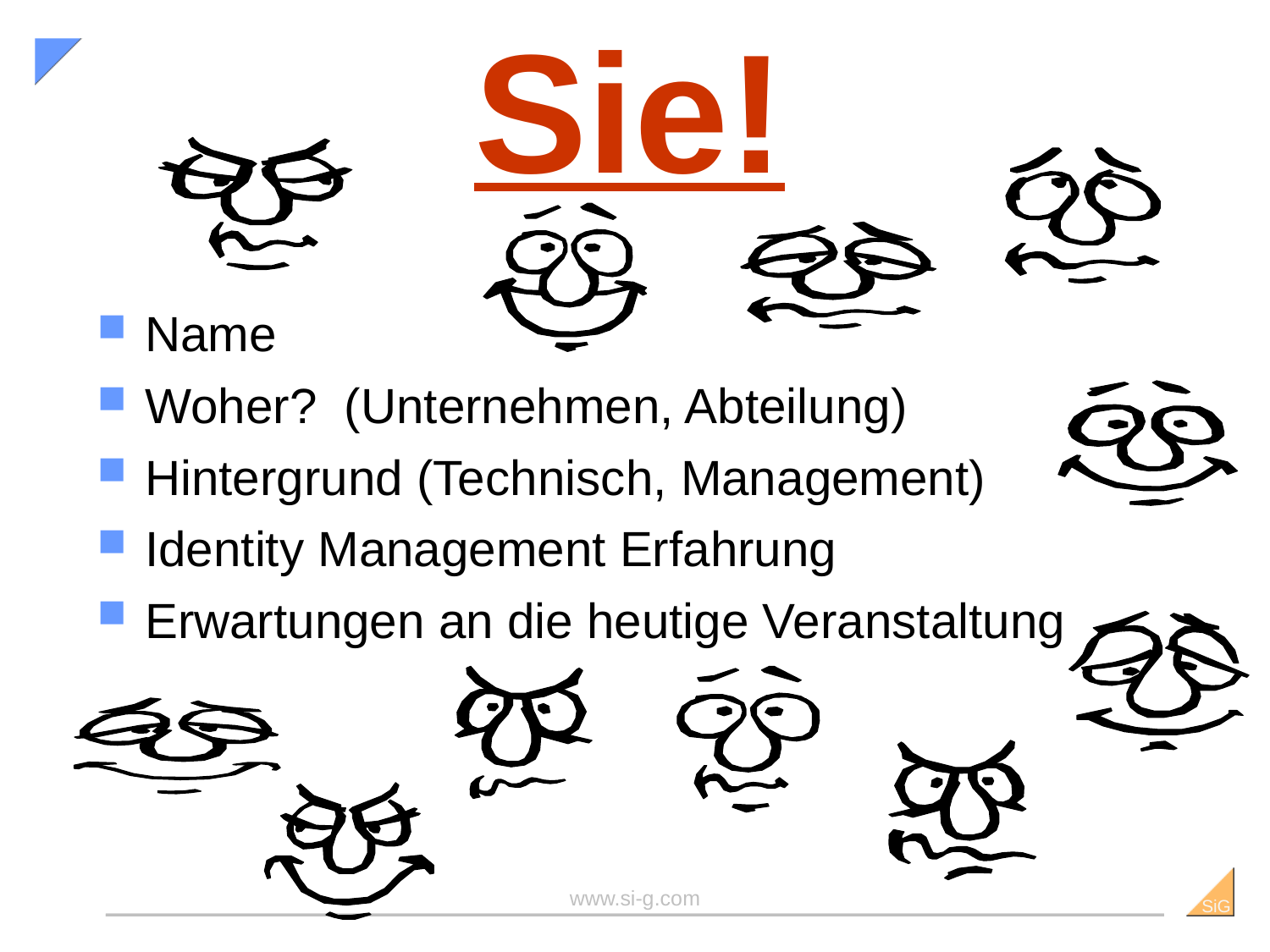

# Sie!

Name
Woher?  (Unternehmen, Abteilung)
Hintergrund (Technisch, Management)
Identity Management Erfahrung
Erwartungen an die heutige Veranstaltung

www.si-g.com